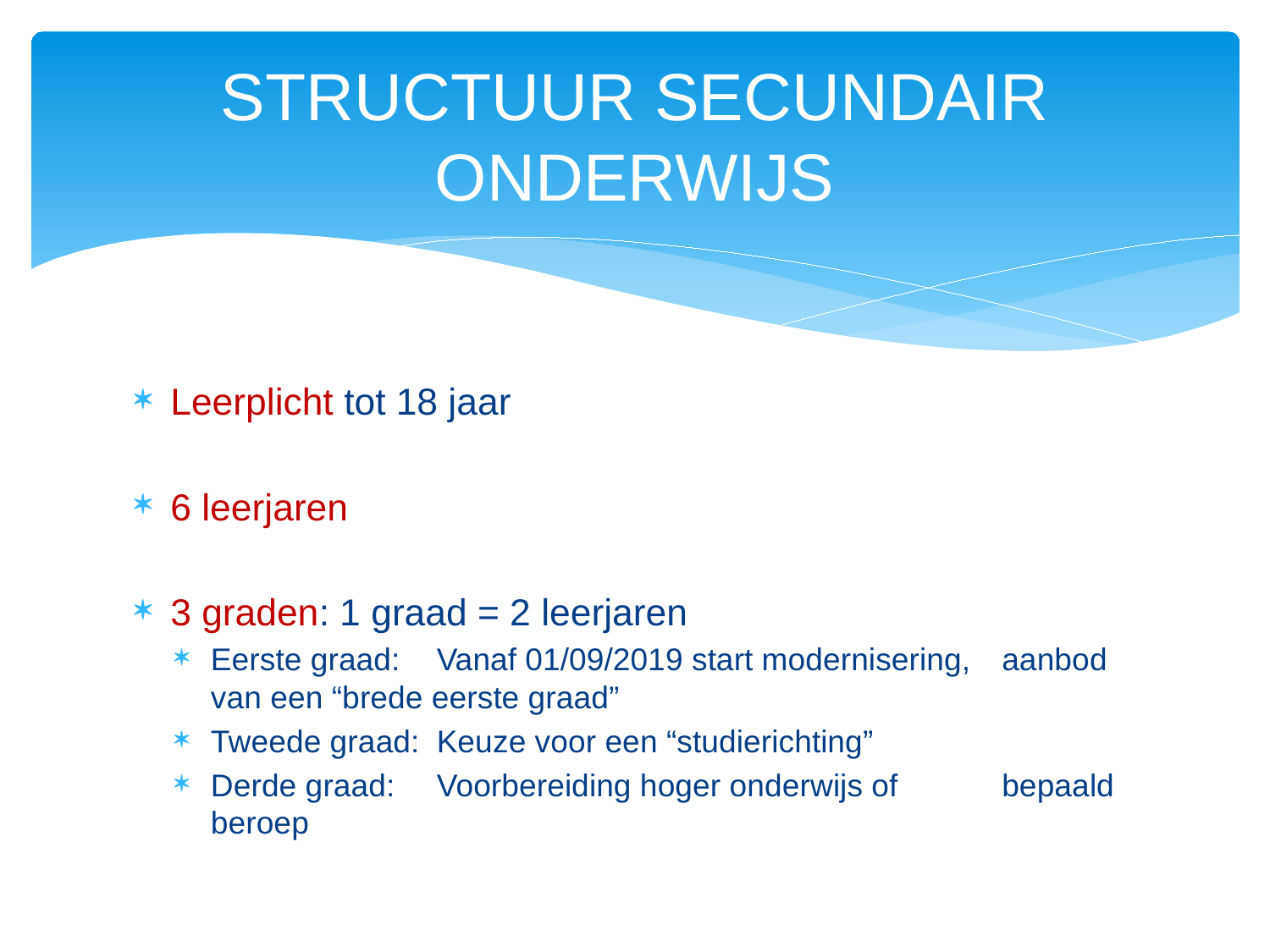

# STRUCTUUR SECUNDAIR ONDERWIJS
Leerplicht tot 18 jaar

6 leerjaren

3 graden: 1 graad = 2 leerjaren
Eerste graad:	Vanaf 01/09/2019 start modernisering, 			aanbod van een “brede eerste graad”
Tweede graad:	Keuze voor een “studierichting”
Derde graad:	Voorbereiding hoger onderwijs of 				bepaald beroep